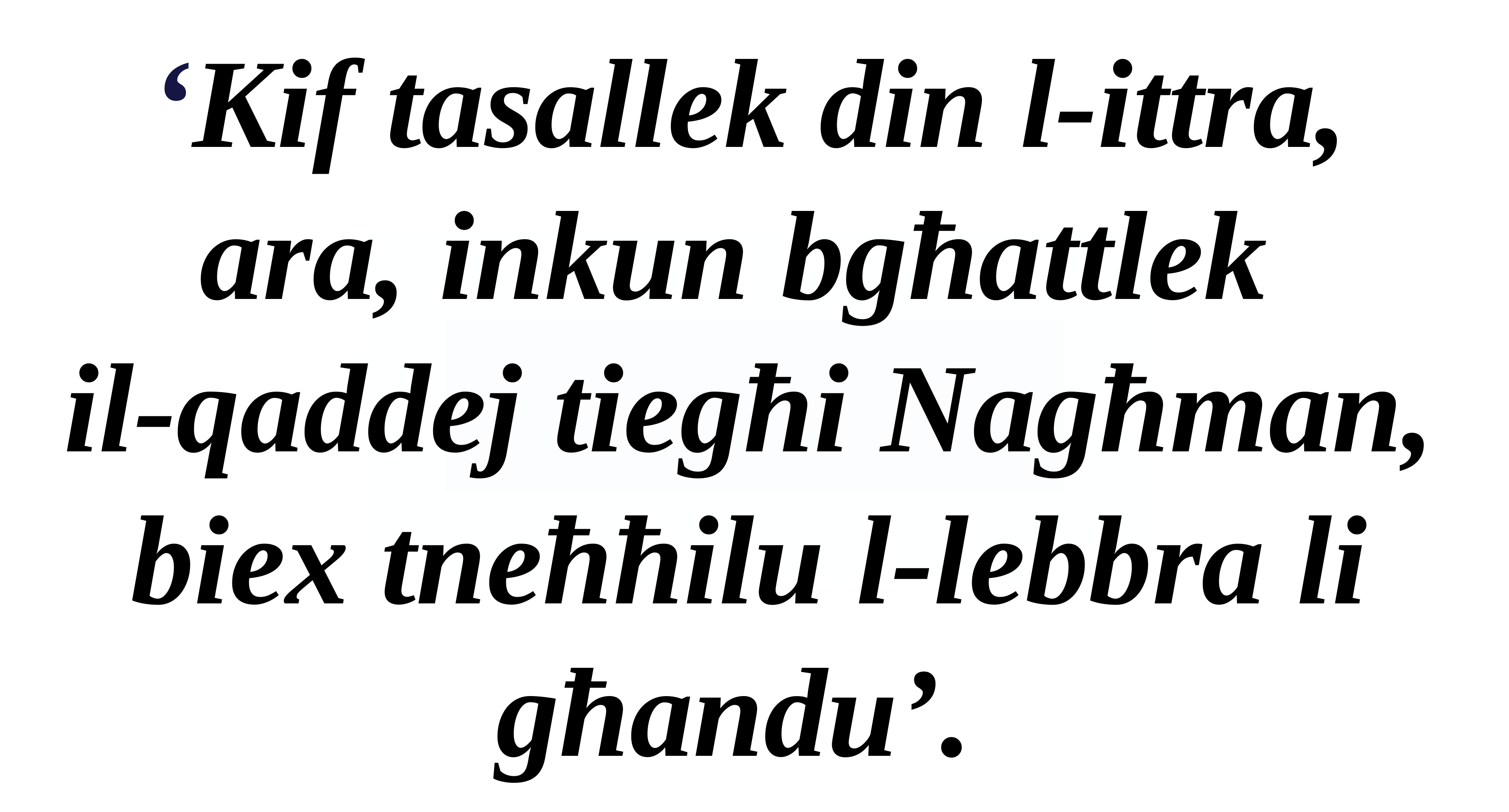

‘Kif tasallek din l-ittra, ara, inkun bgħattlek
il-qaddej tiegħi Nagħman, biex tneħħilu l-lebbra li għandu’.